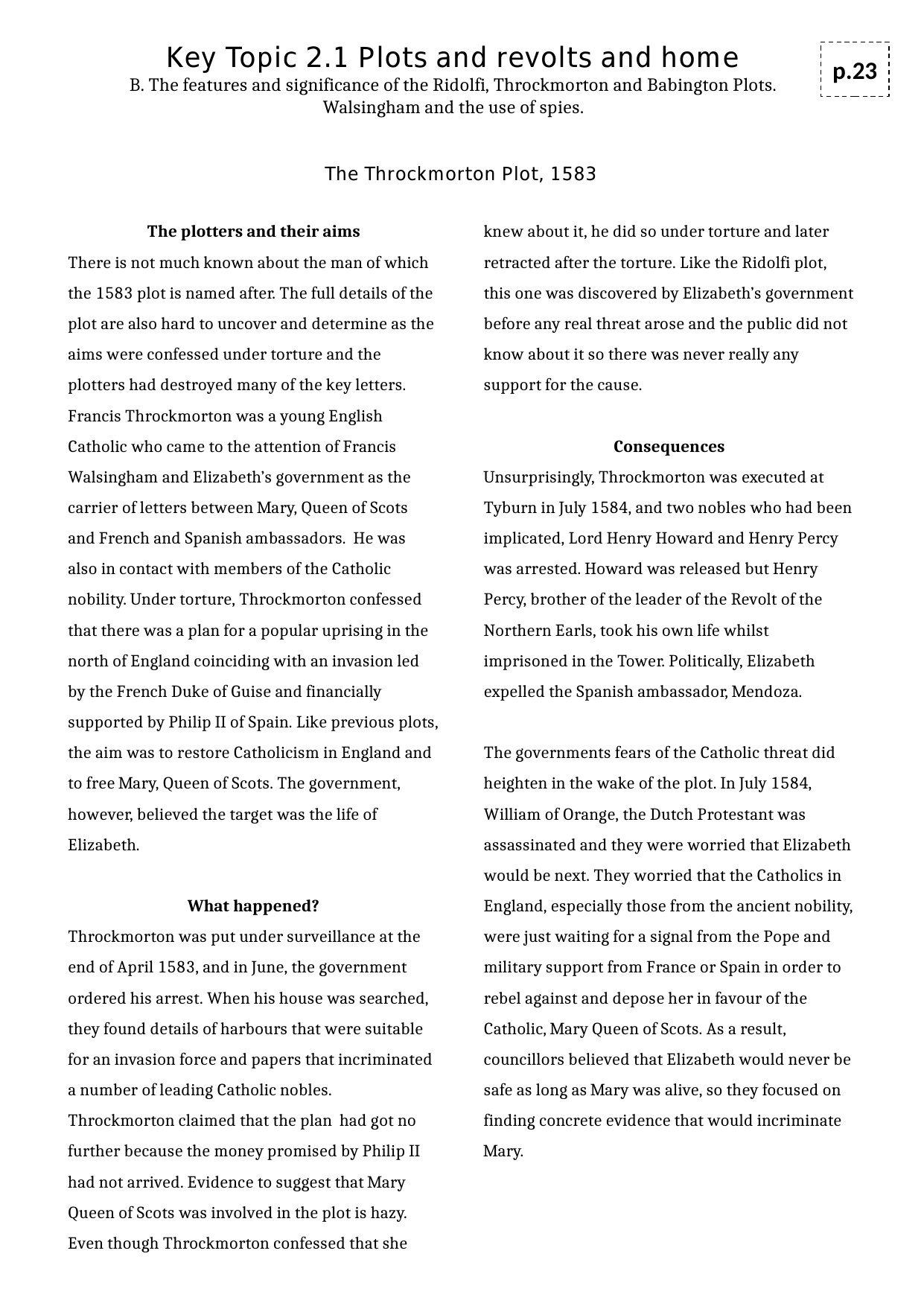

Key Topic 2.1 Plots and revolts and home
B. The features and significance of the Ridolfi, Throckmorton and Babington Plots. Walsingham and the use of spies.
p.23
The Throckmorton Plot, 1583
The plotters and their aims
There is not much known about the man of which the 1583 plot is named after. The full details of the plot are also hard to uncover and determine as the aims were confessed under torture and the plotters had destroyed many of the key letters. Francis Throckmorton was a young English Catholic who came to the attention of Francis Walsingham and Elizabeth’s government as the carrier of letters between Mary, Queen of Scots and French and Spanish ambassadors.  He was also in contact with members of the Catholic nobility. Under torture, Throckmorton confessed that there was a plan for a popular uprising in the north of England coinciding with an invasion led by the French Duke of Guise and financially supported by Philip II of Spain. Like previous plots, the aim was to restore Catholicism in England and to free Mary, Queen of Scots. The government, however, believed the target was the life of Elizabeth.

What happened?
Throckmorton was put under surveillance at the end of April 1583, and in June, the government ordered his arrest. When his house was searched, they found details of harbours that were suitable for an invasion force and papers that incriminated a number of leading Catholic nobles. Throckmorton claimed that the plan  had got no further because the money promised by Philip II had not arrived. Evidence to suggest that Mary Queen of Scots was involved in the plot is hazy. Even though Throckmorton confessed that she knew about it, he did so under torture and later retracted after the torture. Like the Ridolfi plot, this one was discovered by Elizabeth’s government before any real threat arose and the public did not know about it so there was never really any support for the cause.

Consequences
Unsurprisingly, Throckmorton was executed at Tyburn in July 1584, and two nobles who had been implicated, Lord Henry Howard and Henry Percy was arrested. Howard was released but Henry Percy, brother of the leader of the Revolt of the Northern Earls, took his own life whilst imprisoned in the Tower. Politically, Elizabeth expelled the Spanish ambassador, Mendoza.

The governments fears of the Catholic threat did heighten in the wake of the plot. In July 1584, William of Orange, the Dutch Protestant was assassinated and they were worried that Elizabeth would be next. They worried that the Catholics in England, especially those from the ancient nobility, were just waiting for a signal from the Pope and military support from France or Spain in order to rebel against and depose her in favour of the Catholic, Mary Queen of Scots. As a result, councillors believed that Elizabeth would never be safe as long as Mary was alive, so they focused on finding concrete evidence that would incriminate Mary.